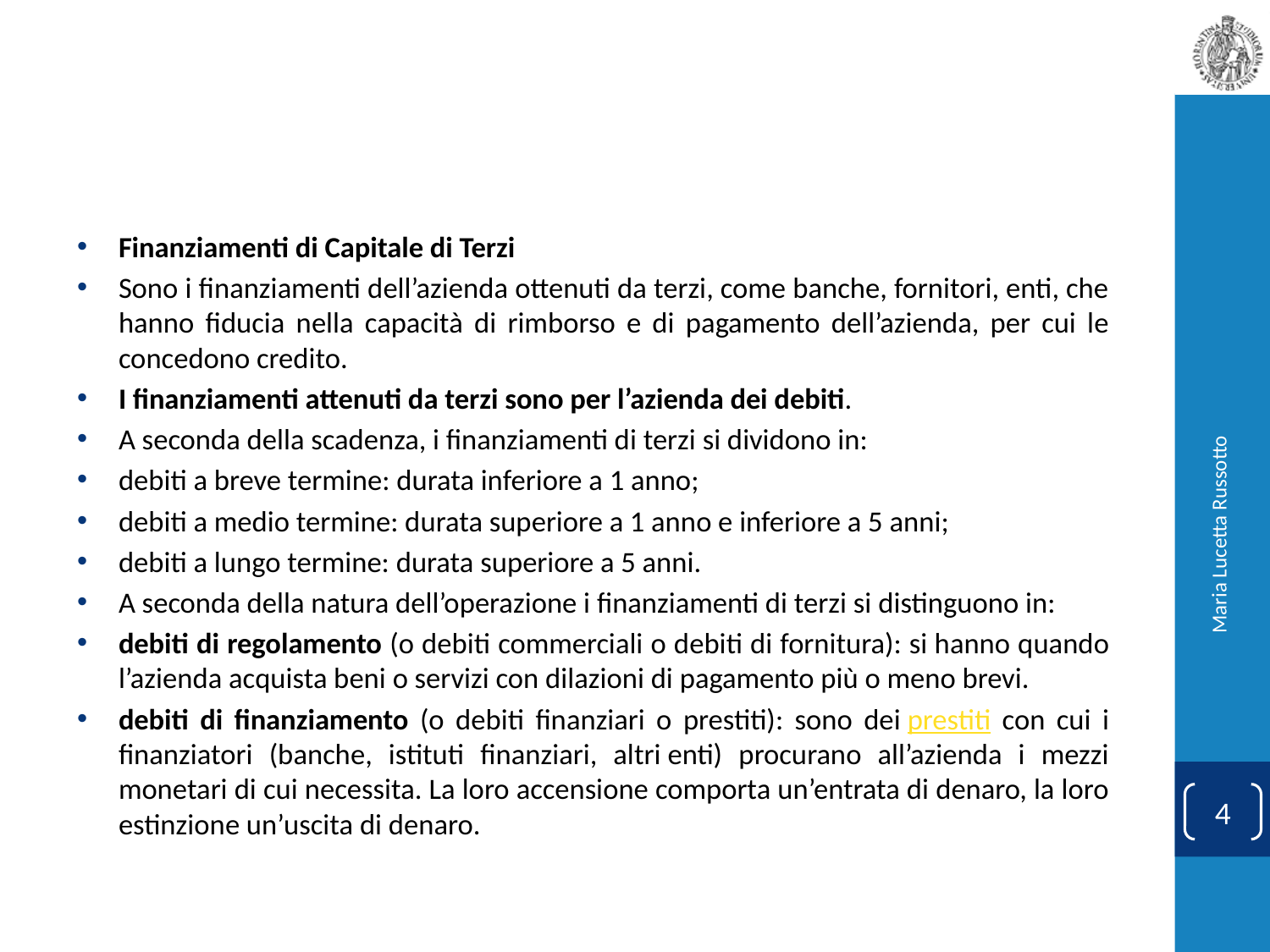

#
Finanziamenti di Capitale di Terzi
Sono i finanziamenti dell’azienda ottenuti da terzi, come banche, fornitori, enti, che hanno fiducia nella capacità di rimborso e di pagamento dell’azienda, per cui le concedono credito.
I finanziamenti attenuti da terzi sono per l’azienda dei debiti.
A seconda della scadenza, i finanziamenti di terzi si dividono in:
debiti a breve termine: durata inferiore a 1 anno;
debiti a medio termine: durata superiore a 1 anno e inferiore a 5 anni;
debiti a lungo termine: durata superiore a 5 anni.
A seconda della natura dell’operazione i finanziamenti di terzi si distinguono in:
debiti di regolamento (o debiti commerciali o debiti di fornitura): si hanno quando l’azienda acquista beni o servizi con dilazioni di pagamento più o meno brevi.
debiti di finanziamento (o debiti finanziari o prestiti): sono dei prestiti con cui i finanziatori (banche, istituti finanziari, altri enti) procurano all’azienda i mezzi monetari di cui necessita. La loro accensione comporta un’entrata di denaro, la loro estinzione un’uscita di denaro.

Maria Lucetta Russotto
4